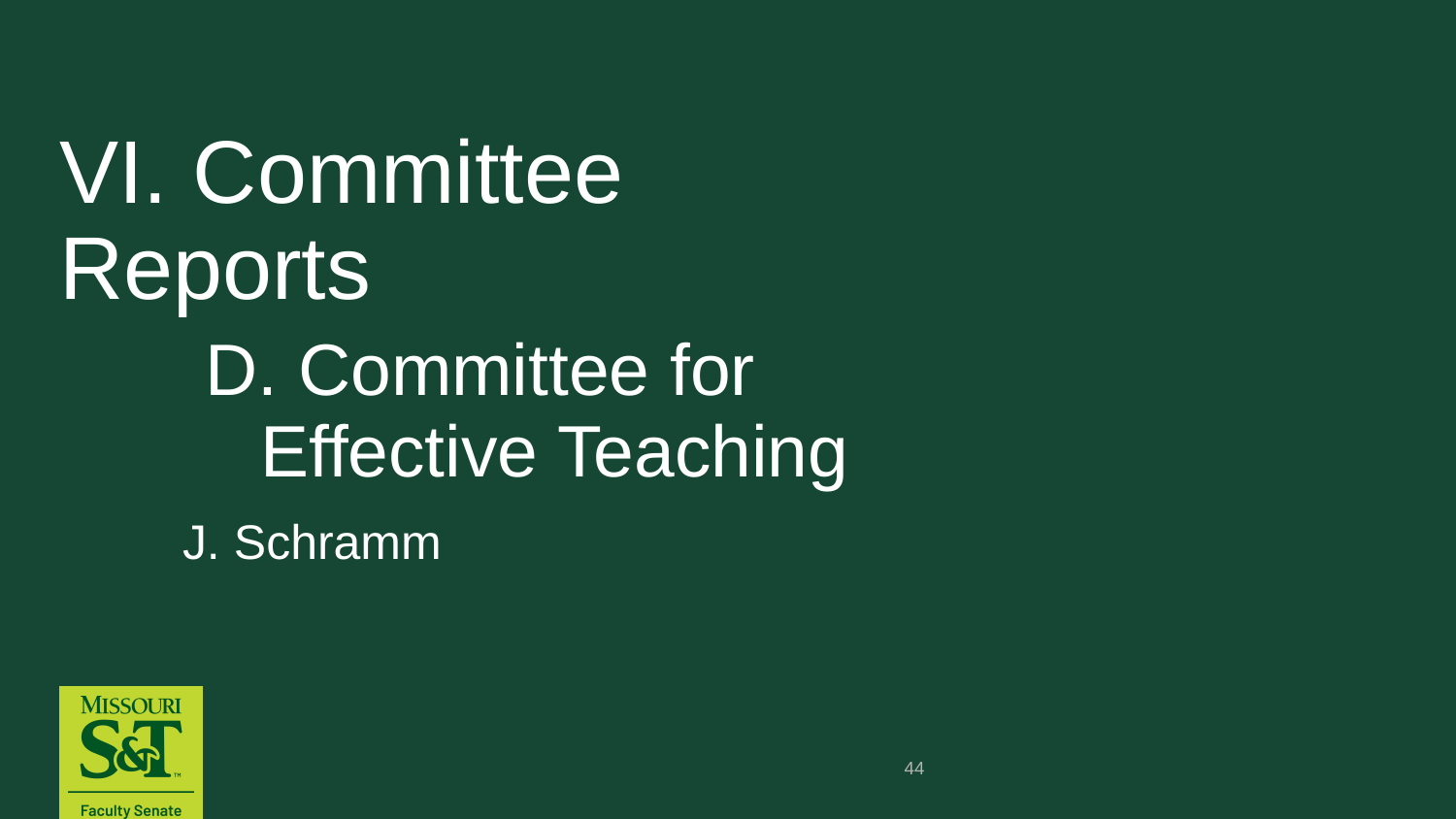

# VI. Committee Reports D. Committee for Effective Teaching
         J. Schramm

44